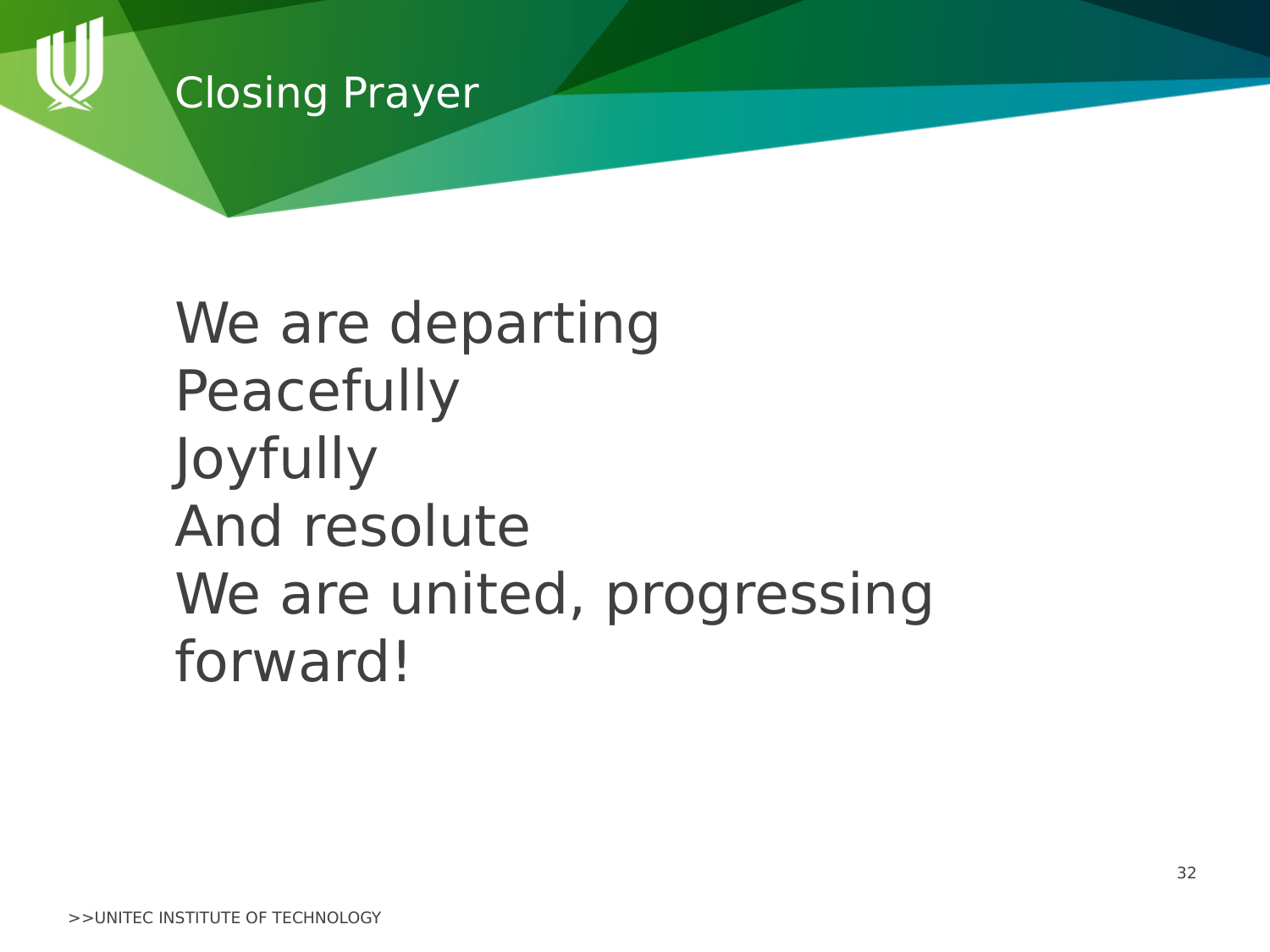

# Closing Prayer
We are departing
Peacefully
Joyfully
And resolute
We are united, progressing forward!
32